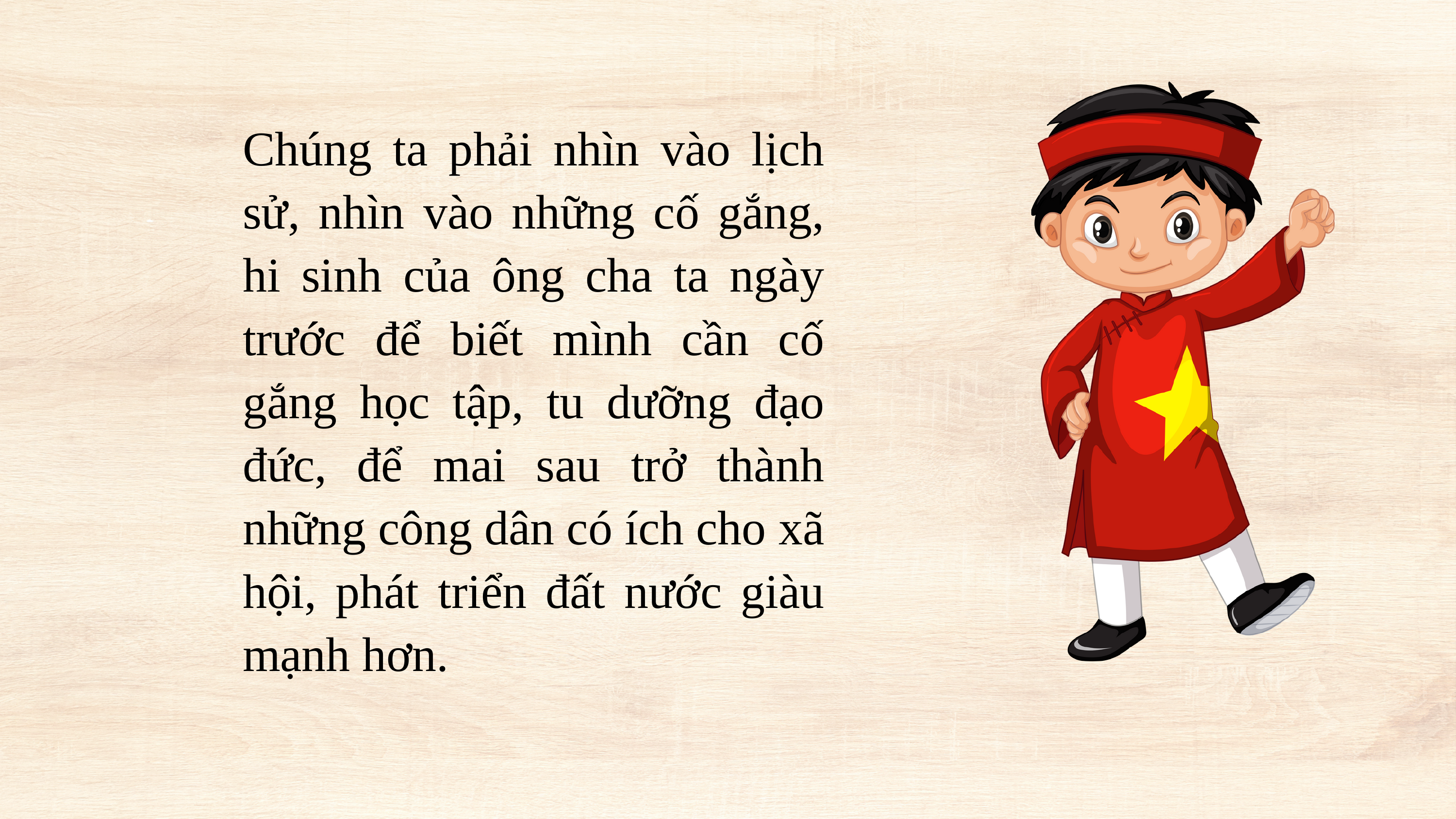

Chúng ta phải nhìn vào lịch sử, nhìn vào những cố gắng, hi sinh của ông cha ta ngày trước để biết mình cần cố gắng học tập, tu dưỡng đạo đức, để mai sau trở thành những công dân có ích cho xã hội, phát triển đất nước giàu mạnh hơn.